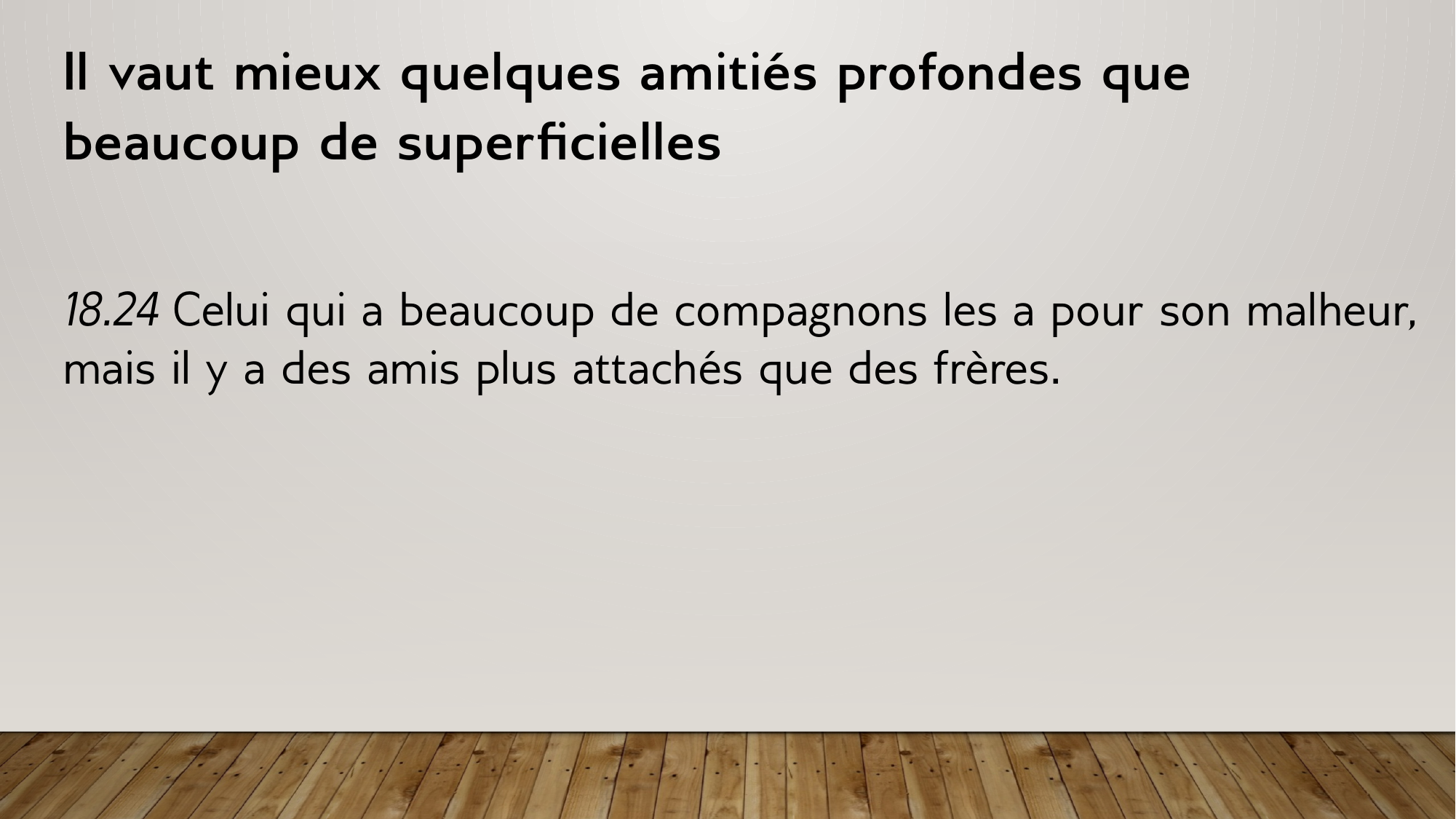

Il vaut mieux quelques amitiés profondes que beaucoup de superficielles

18.24 Celui qui a beaucoup de compagnons les a pour son malheur, mais il y a des amis plus attachés que des frères.